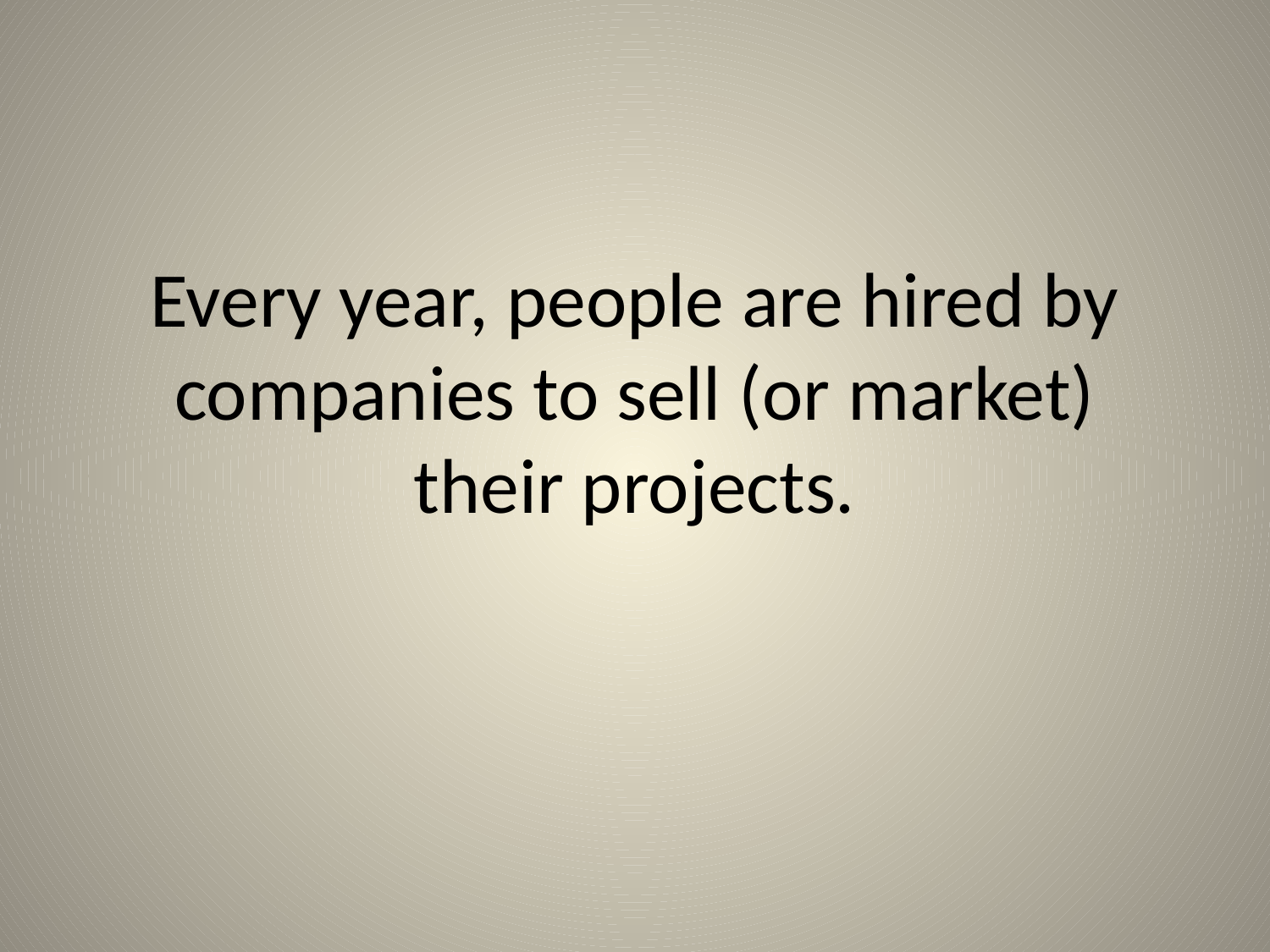

# Every year, people are hired by companies to sell (or market) their projects.